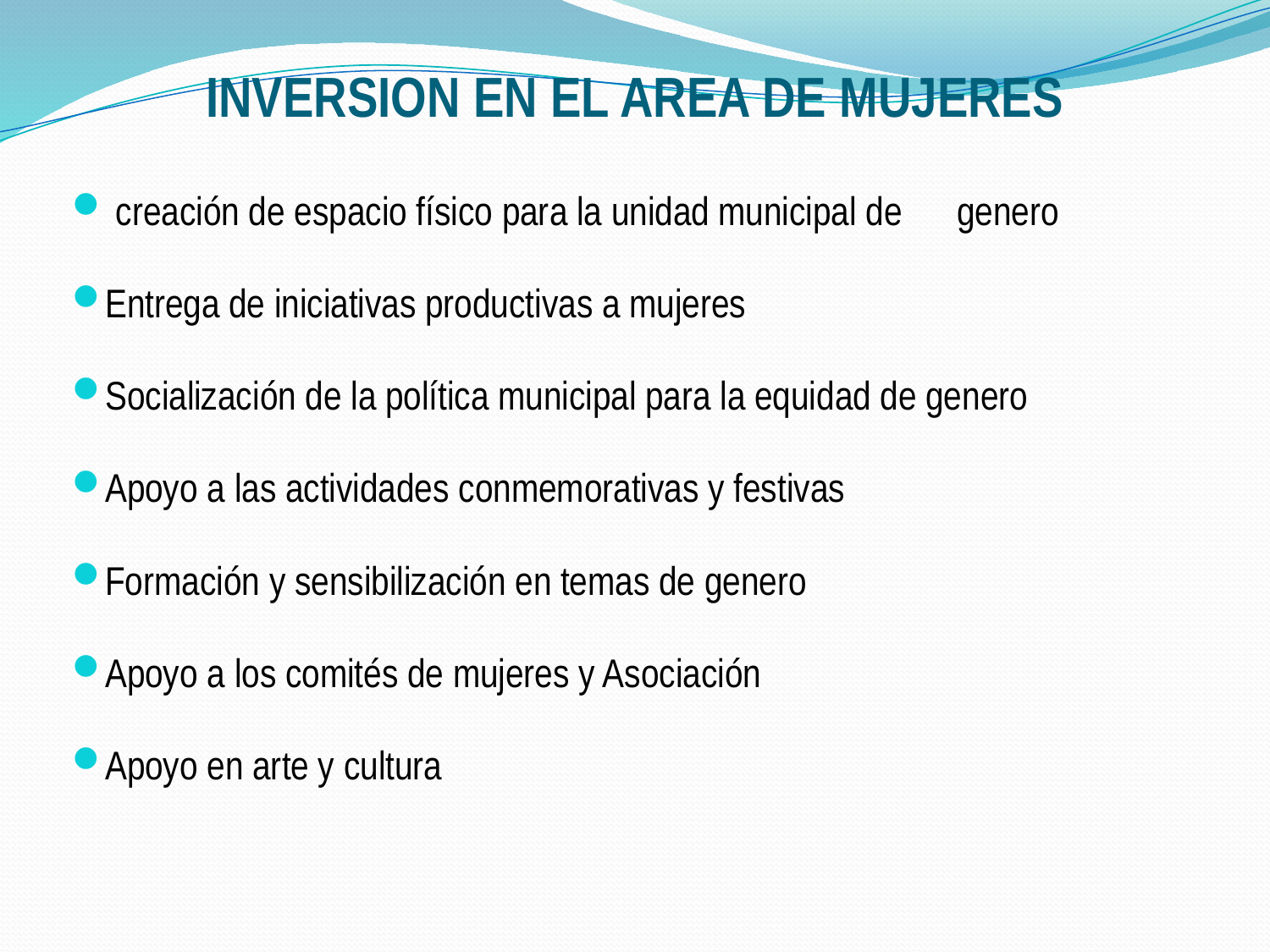

# INVERSION EN EL AREA DE MUJERES
 creación de espacio físico para la unidad municipal de      genero

Entrega de iniciativas productivas a mujeres

Socialización de la política municipal para la equidad de genero

Apoyo a las actividades conmemorativas y festivas

Formación y sensibilización en temas de genero

Apoyo a los comités de mujeres y Asociación

Apoyo en arte y cultura